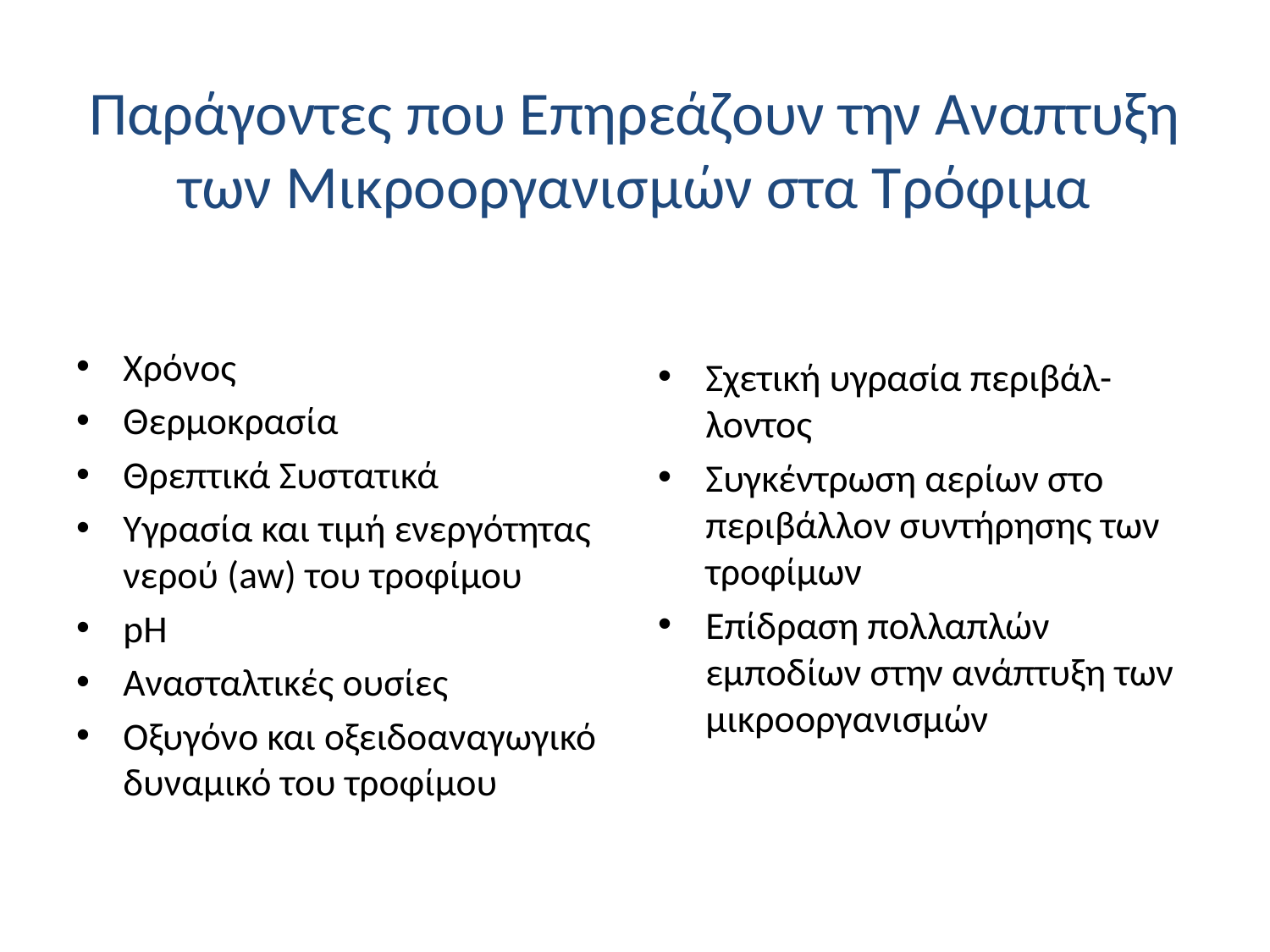

# Παράγοντες που Επηρεάζουν την Αναπτυξη των Μικροοργανισμών στα Τρόφιμα
Χρόνος
Θερμοκρασία
Θρεπτικά Συστατικά
Υγρασία και τιμή ενεργότητας νερού (aw) του τροφίμου
pH
Ανασταλτικές ουσίες
Οξυγόνο και οξειδοαναγωγικό δυναμικό του τροφίμου

Σχετική υγρασία περιβάλ-λοντος
Συγκέντρωση αερίων στο περιβάλλον συντήρησης των τροφίμων
Επίδραση πολλαπλών εμποδίων στην ανάπτυξη των μικροοργανισμών